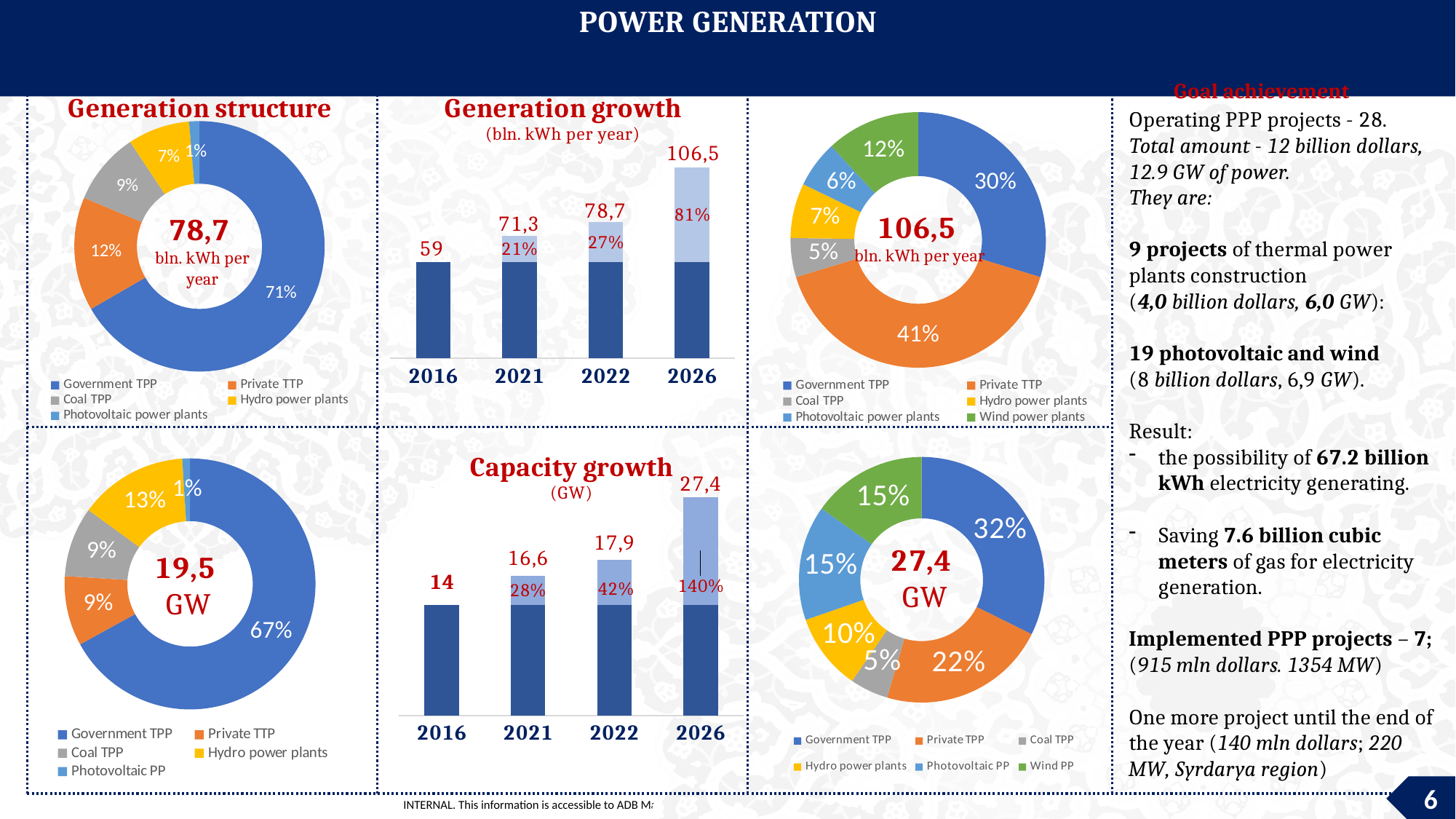

# POWER GENERATION
Goal achievement

### Chart

| Category | Ряд 1 | Ряд 2 | Ряд 3 |
|---|---|---|---|
| 2016 | 49.0 | 0.0 | 0.0 |
| 2021 | 49.0 | 13.0 | 0.0 |
| 2022 | 49.0 | 20.0 | 0.0 |
| 2026 | 49.0 | 48.0 | 0.0 |

### Chart

| Category | Продажи |
|---|---|
| Government TPP | 50.0 |
| Private TTP | 11.0 |
| Coal TPP | 7.0 |
| Hydro power plants | 6.0 |
| Photovoltaic power plants | 1.0 |
78,7
bln. kWh per year

### Chart

| Category | Продажи |
|---|---|
| Government TPP | 30.0 |
| Private TTP | 41.0 |
| Coal TPP | 5.0 |
| Hydro power plants | 7.0 |
| Photovoltaic power plants | 6.0 |
| Wind power plants | 12.0 |
106,5
bln. kWh per year
Operating PPP projects - 28.
Total amount - 12 billion dollars, 12.9 GW of power.
They are:

9 projects of thermal power plants construction
(4,0 billion dollars, 6,0 GW):

19 photovoltaic and wind
(8 billion dollars, 6,9 GW).

Result:
the possibility of 67.2 billion kWh electricity generating.

Saving 7.6 billion cubic meters of gas for electricity generation.

Implemented PPP projects – 7;
(915 mln dollars. 1354 MW)

One more project until the end of the year (140 mln dollars; 220 MW, Syrdarya region)

### Chart

| Category | Продажи |
|---|---|
| Government TPP | 67.0 |
| Private TTP | 9.0 |
| Coal TPP | 9.0 |
| Hydro power plants | 14.0 |
| Photovoltaic PP | 1.0 |
19,5
GW

### Chart

| Category | Продажи |
|---|---|
| Government TPP | 32.0 |
| Private TPP | 22.0 |
| Coal TPP | 5.0 |
| Hydro power plants | 10.0 |
| Photovoltaic PP | 15.0 |
| Wind PP | 15.0 |
27,4
GW

### Chart

| Category | Ряд 1 | Ряд 2 | Ряд 3 |
|---|---|---|---|
| 2016 | 49.0 | 0.0 | 0.0 |
| 2021 | 49.0 | 13.0 | 0.0 |
| 2022 | 49.0 | 20.0 | 0.0 |
| 2026 | 49.0 | 48.0 | 0.0 |
6